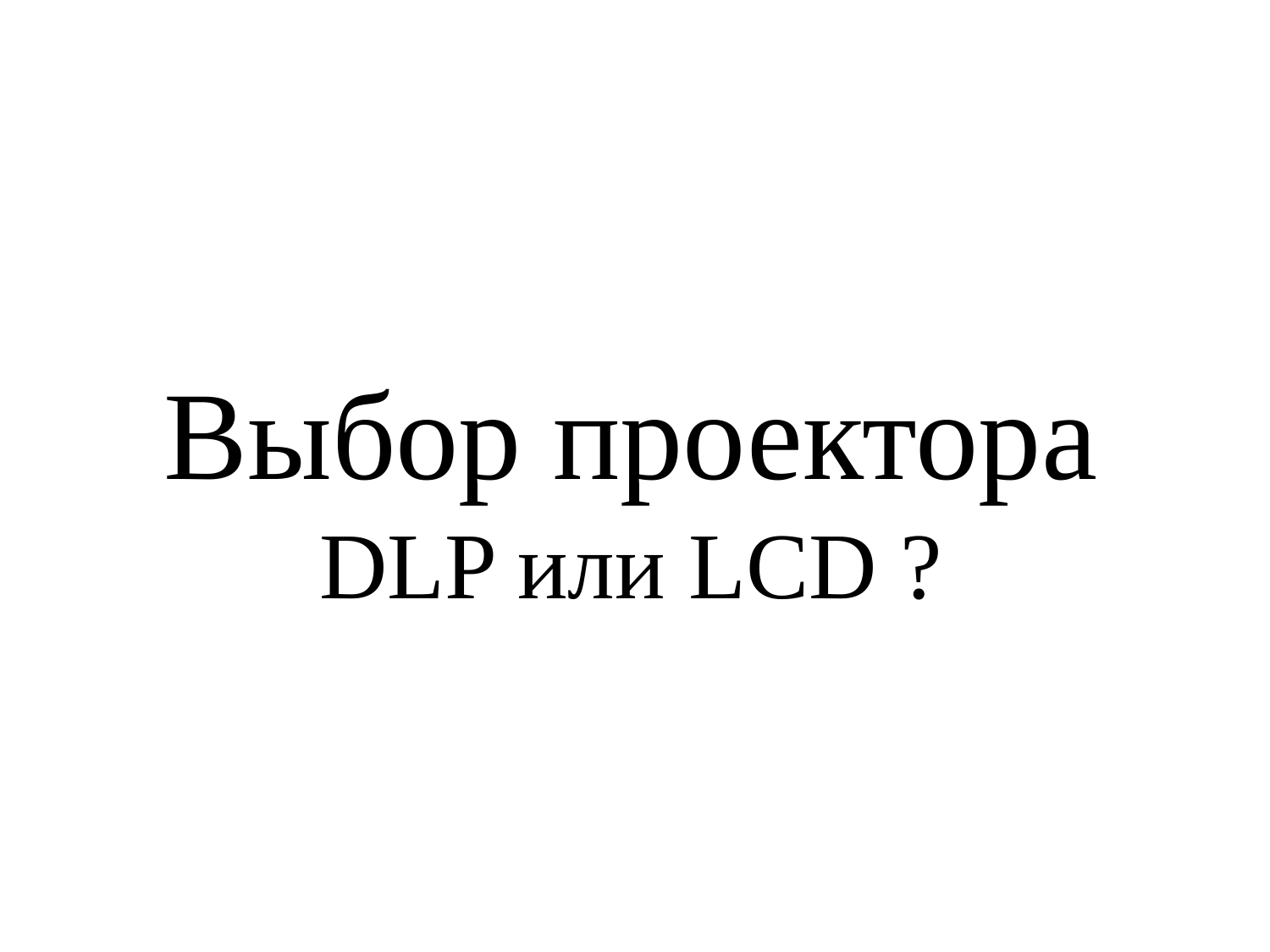

# Выбор проектора DLP или LCD ?